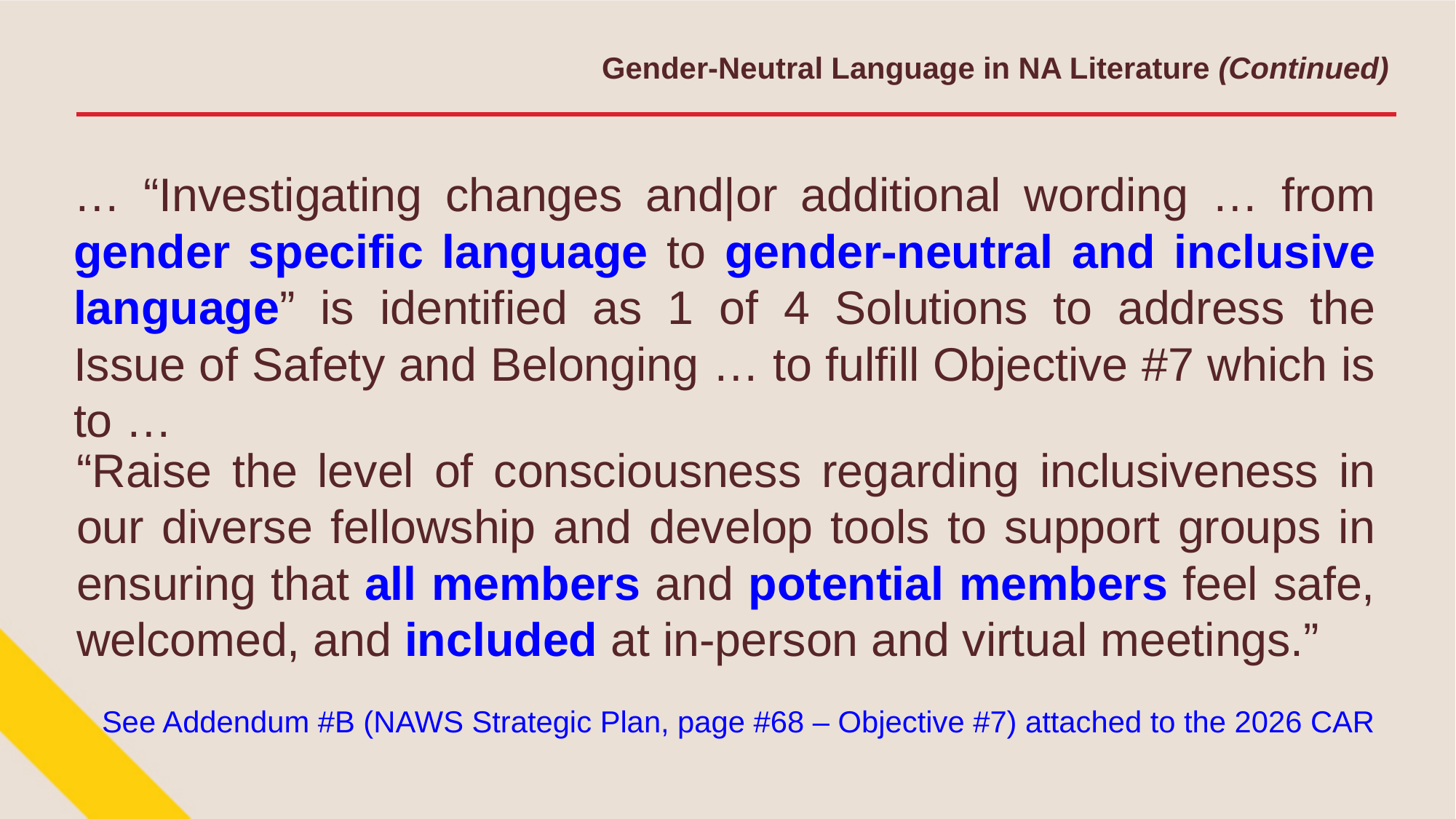

Gender-Neutral Language in NA Literature (Continued)
… “Investigating changes and|or additional wording … from gender specific language to gen­der-neutral and inclusive language” is identified as 1 of 4 Solutions to address the Issue of Safety and Belonging … to fulfill Objective #7 which is to …
“Raise the level of consciousness regarding inclusiveness in our diverse fellowship and develop tools to support groups in ensuring that all members and potential members feel safe, welcomed, and included at in-person and virtual meetings.”

See Addendum #B (NAWS Strategic Plan, page #68 – Objective #7) attached to the 2026 CAR